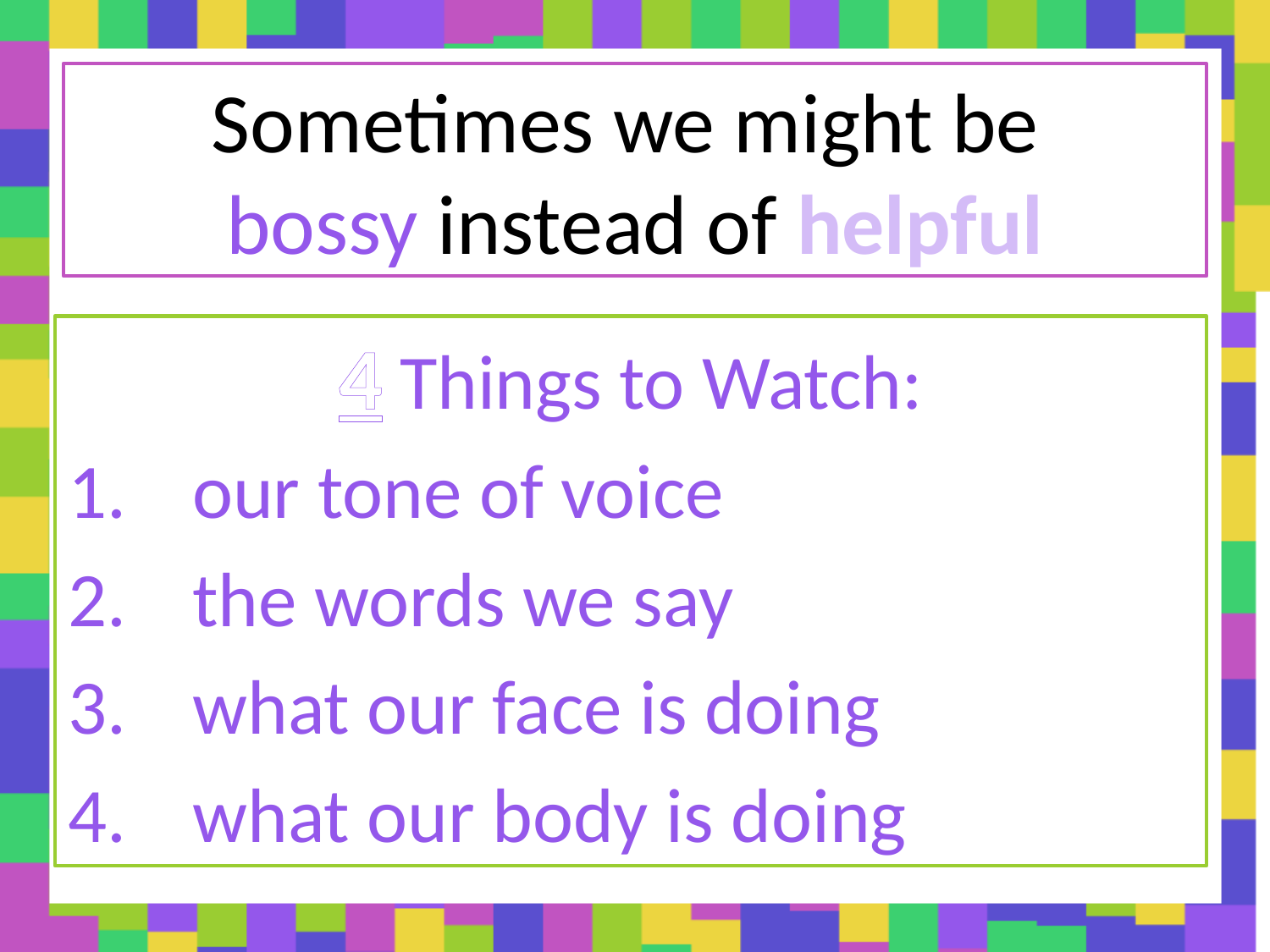

# Sometimes we might be bossy instead of helpful
4 Things to Watch:
our tone of voice
the words we say
what our face is doing
what our body is doing